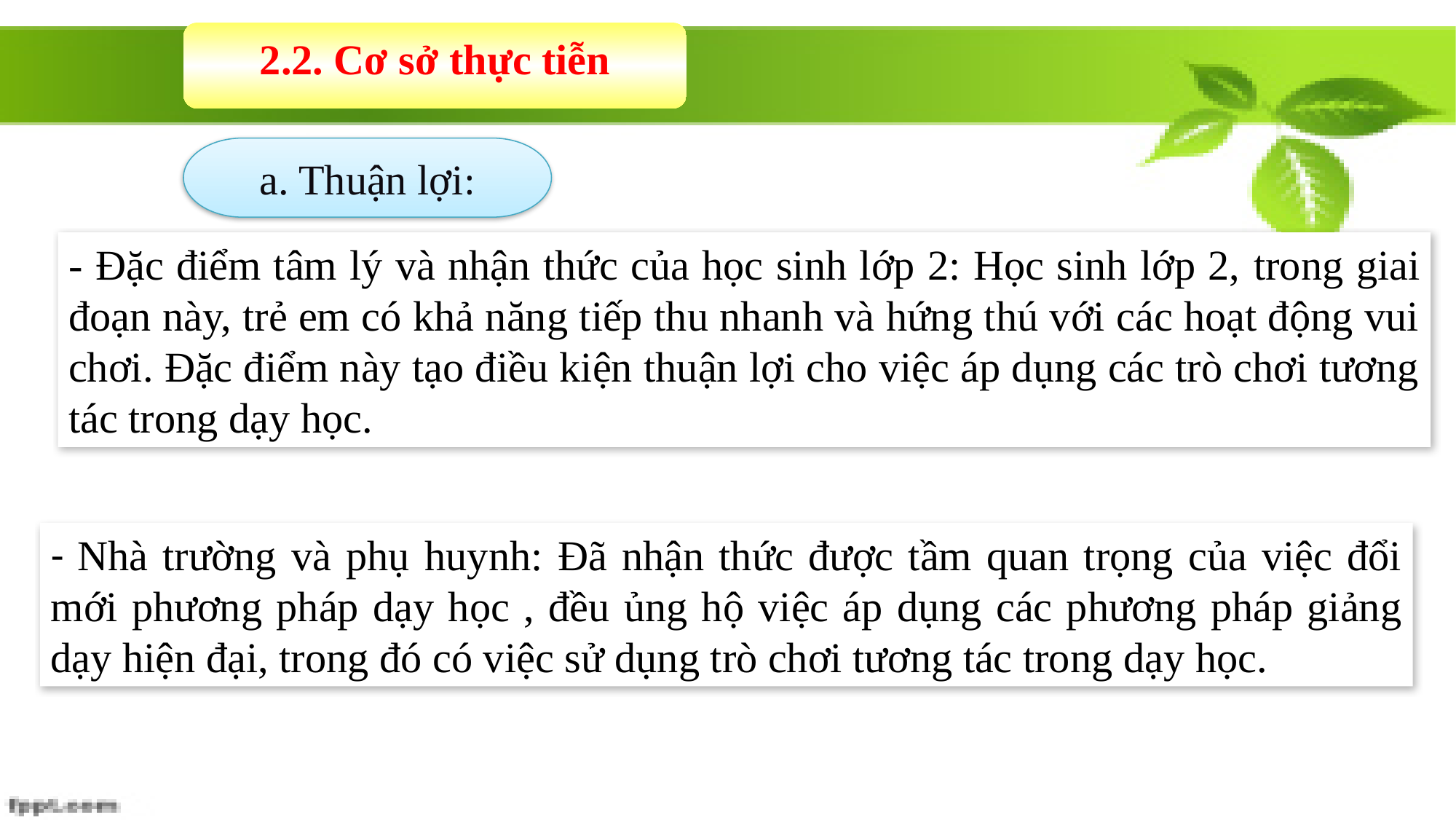

2.2. Cơ sở thực tiễn
a. Thuận lợi:
- Đặc điểm tâm lý và nhận thức của học sinh lớp 2: Học sinh lớp 2, trong giai đoạn này, trẻ em có khả năng tiếp thu nhanh và hứng thú với các hoạt động vui chơi. Đặc điểm này tạo điều kiện thuận lợi cho việc áp dụng các trò chơi tương tác trong dạy học.
- Nhà trường và phụ huynh: Đã nhận thức được tầm quan trọng của việc đổi mới phương pháp dạy học , đều ủng hộ việc áp dụng các phương pháp giảng dạy hiện đại, trong đó có việc sử dụng trò chơi tương tác trong dạy học.